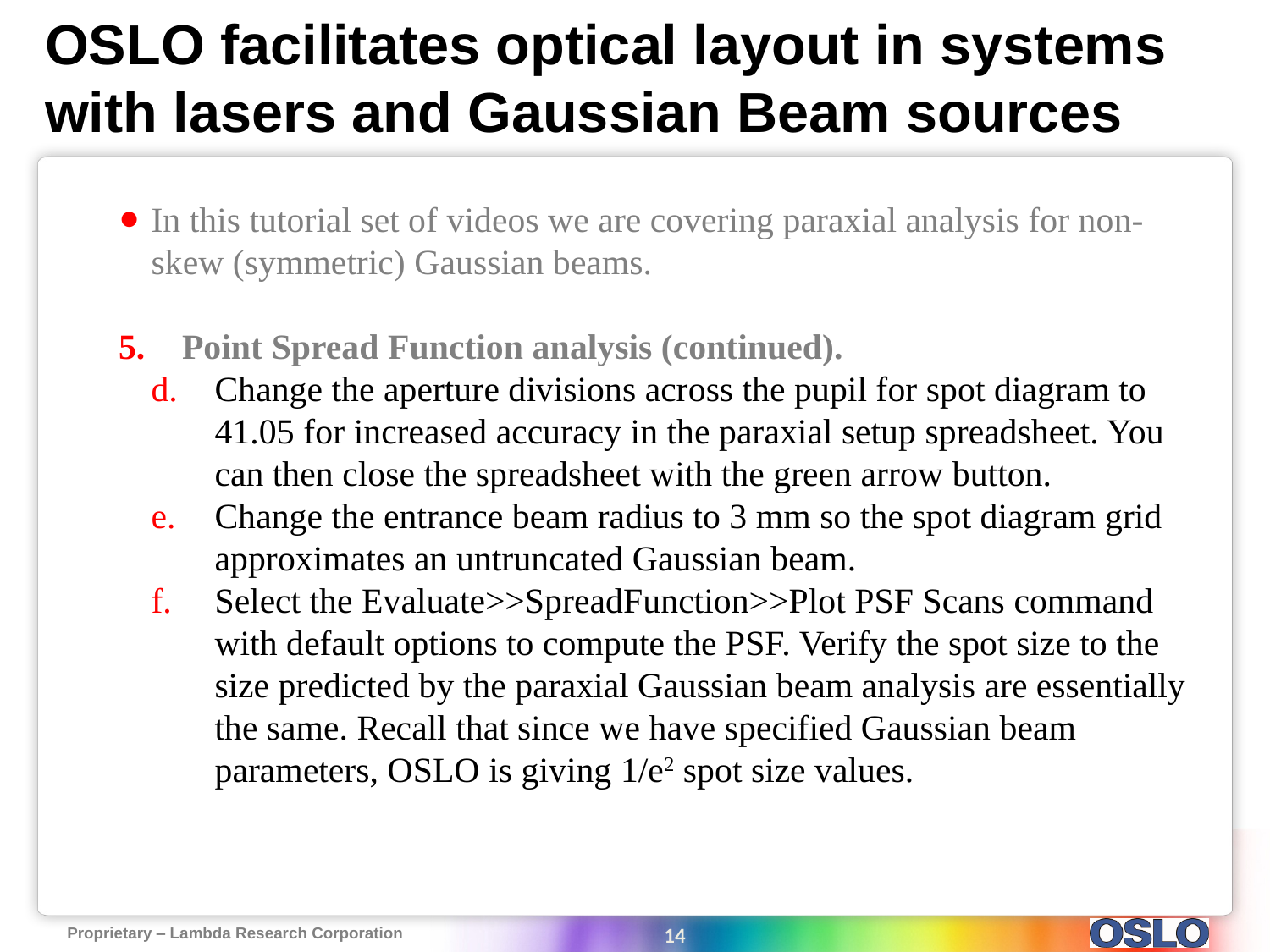

# OSLO facilitates optical layout in systems with lasers and Gaussian Beam sources
In this tutorial set of videos we are covering paraxial analysis for non-skew (symmetric) Gaussian beams.

Point Spread Function analysis (continued).
Change the aperture divisions across the pupil for spot diagram to 41.05 for increased accuracy in the paraxial setup spreadsheet. You can then close the spreadsheet with the green arrow button.
Change the entrance beam radius to 3 mm so the spot diagram grid approximates an untruncated Gaussian beam.
Select the Evaluate>>SpreadFunction>>Plot PSF Scans command with default options to compute the PSF. Verify the spot size to the size predicted by the paraxial Gaussian beam analysis are essentially the same. Recall that since we have specified Gaussian beam parameters, OSLO is giving 1/e2 spot size values.

14